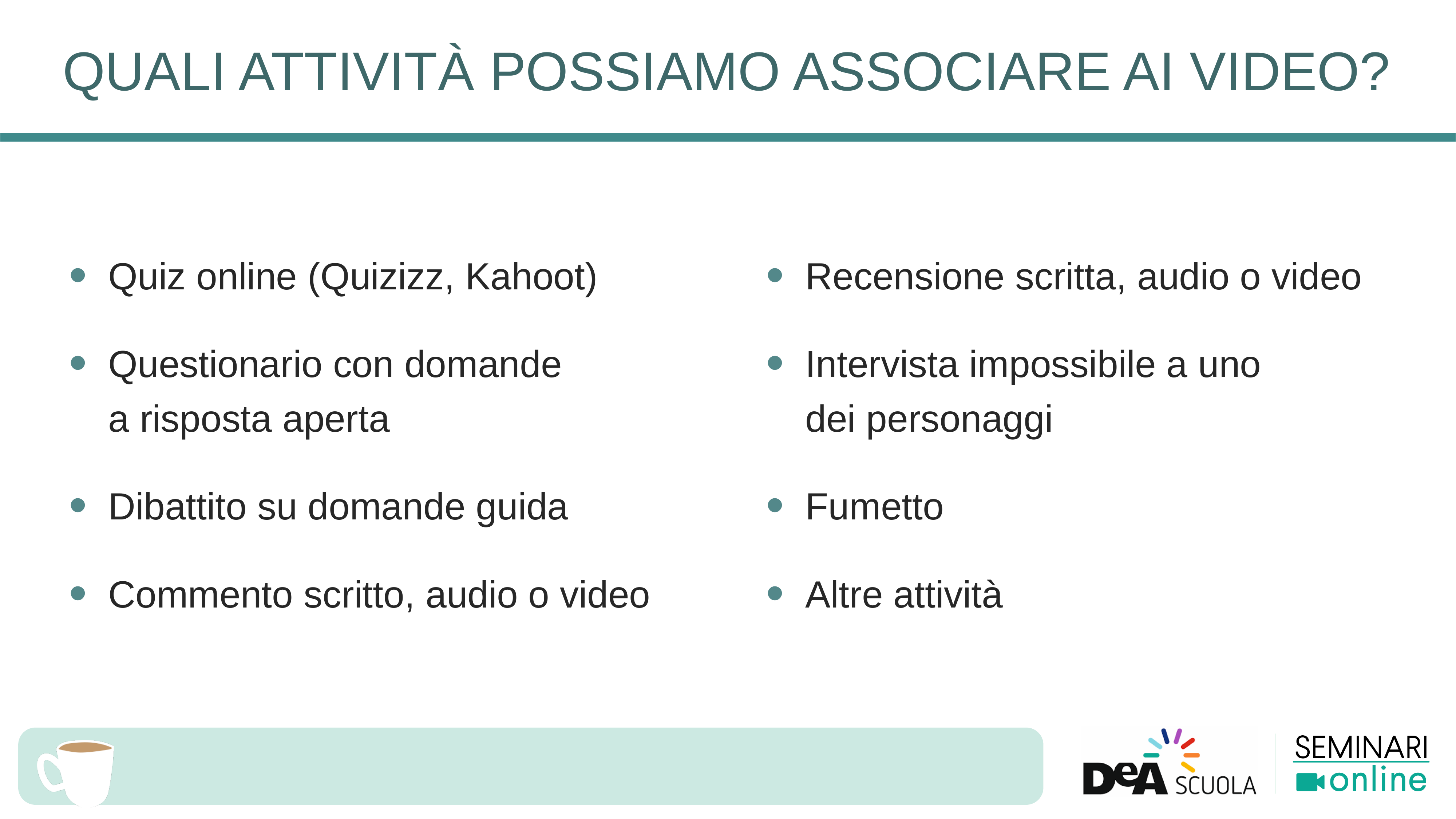

QUALI ATTIVITà POSSIAMO ASSOCIARE AI VIDEO?
Quiz online (Quizizz, Kahoot)
Questionario con domande
a risposta aperta
Dibattito su domande guida
Commento scritto, audio o video
Recensione scritta, audio o video
Intervista impossibile a uno
dei personaggi
Fumetto
Altre attività